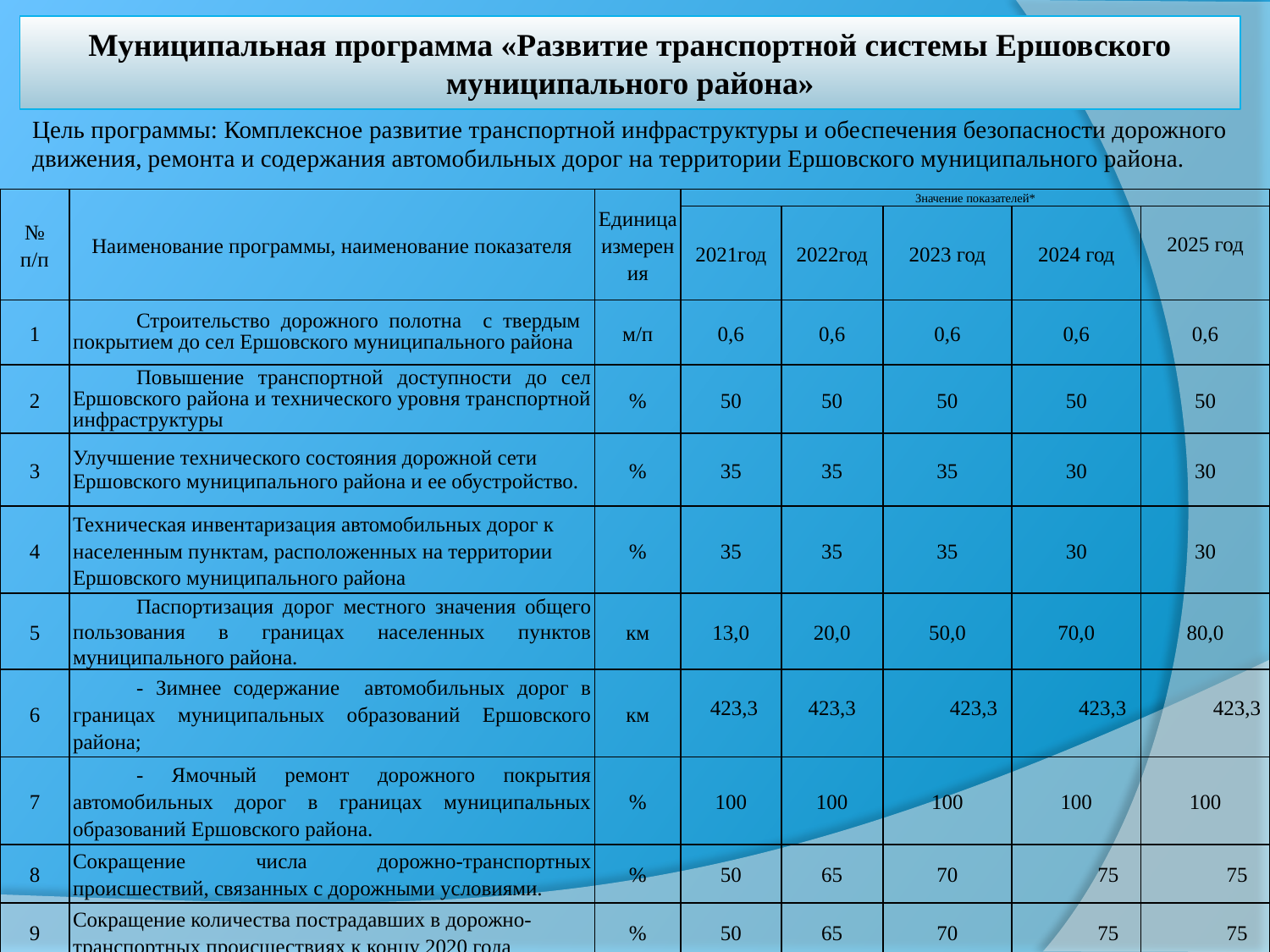

# Муниципальная программа «Развитие транспортной системы Ершовского муниципального района»
Цель программы: Комплексное развитие транспортной инфраструктуры и обеспечения безопасности дорожного движения, ремонта и содержания автомобильных дорог на территории Ершовского муниципального района.
| № п/п | Наименование программы, наименование показателя | Единица измерения | Значение показателей\* |  |  |  |  |
| --- | --- | --- | --- | --- | --- | --- | --- |
|  |  |  | 2021год | 2022год | 2023 год | 2024 год | 2025 год |
| 1 | Строительство дорожного полотна с твердым покрытием до сел Ершовского муниципального района | м/п | 0,6 | 0,6 | 0,6 | 0,6 | 0,6 |
| 2 | Повышение транспортной доступности до сел Ершовского района и технического уровня транспортной инфраструктуры | % | 50 | 50 | 50 | 50 | 50 |
| 3 | Улучшение технического состояния дорожной сети Ершовского муниципального района и ее обустройство. | % | 35 | 35 | 35 | 30 | 30 |
| 4 | Техническая инвентаризация автомобильных дорог к населенным пунктам, расположенных на территории Ершовского муниципального района | % | 35 | 35 | 35 | 30 | 30 |
| 5 | Паспортизация дорог местного значения общего пользования в границах населенных пунктов муниципального района. | км | 13,0 | 20,0 | 50,0 | 70,0 | 80,0 |
| 6 | - Зимнее содержание автомобильных дорог в границах муниципальных образований Ершовского района; | км | 423,3 | 423,3 | 423,3 | 423,3 | 423,3 |
| 7 | - Ямочный ремонт дорожного покрытия автомобильных дорог в границах муниципальных образований Ершовского района. | % | 100 | 100 | 100 | 100 | 100 |
| 8 | Сокращение числа дорожно-транспортных происшествий, связанных с дорожными условиями. | % | 50 | 65 | 70 | 75 | 75 |
| 9 | Сокращение количества пострадавших в дорожно-транспортных происшествиях к концу 2020 года | % | 50 | 65 | 70 | 75 | 75 |